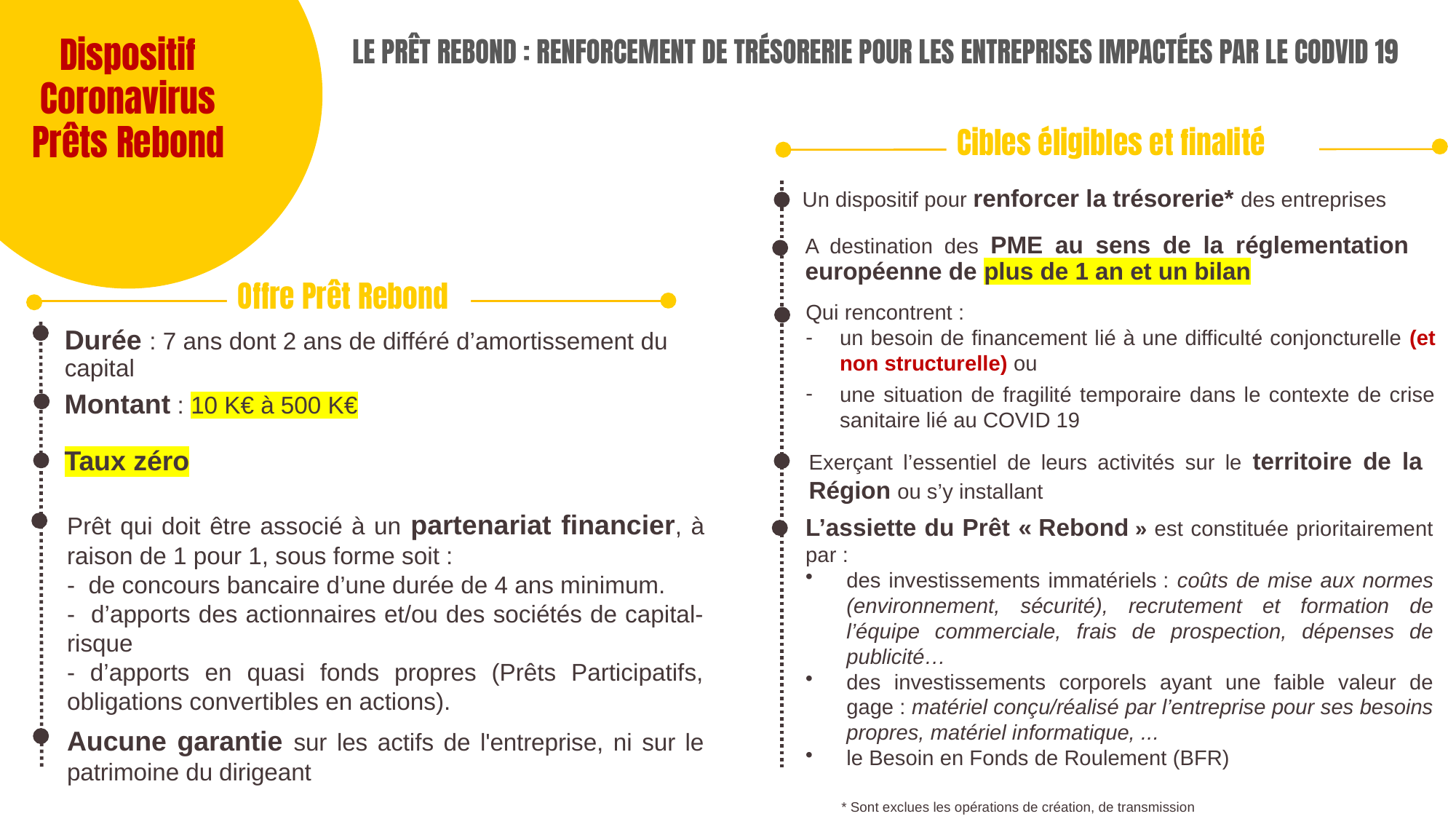

Dispositif Coronavirus Prêts Rebond

Le Prêt Rebond : renforcement de trésorerie pour les entreprises impactées par le CODVID 19
#
Cibles éligibles et finalité

Un dispositif pour renforcer la trésorerie* des entreprises

A destination des PME au sens de la réglementation européenne de plus de 1 an et un bilan

Offre Prêt Rebond

Qui rencontrent :
un besoin de financement lié à une difficulté conjoncturelle (et non structurelle) ou

une situation de fragilité temporaire dans le contexte de crise sanitaire lié au COVID 19

Durée : 7 ans dont 2 ans de différé d’amortissement du capital

Montant : 10 K€ à 500 K€

Exerçant l’essentiel de leurs activités sur le territoire de la Région ou s’y installant
Taux zéro

Prêt qui doit être associé à un partenariat financier, à raison de 1 pour 1, sous forme soit :
-  de concours bancaire d’une durée de 4 ans minimum.
-  d’apports des actionnaires et/ou des sociétés de capital-risque
- d’apports en quasi fonds propres (Prêts Participatifs, obligations convertibles en actions).

L’assiette du Prêt « Rebond » est constituée prioritairement par :
des investissements immatériels : coûts de mise aux normes (environnement, sécurité), recrutement et formation de l’équipe commerciale, frais de prospection, dépenses de publicité…
des investissements corporels ayant une faible valeur de gage : matériel conçu/réalisé par l’entreprise pour ses besoins propres, matériel informatique, ...
le Besoin en Fonds de Roulement (BFR)

Aucune garantie sur les actifs de l'entreprise, ni sur le patrimoine du dirigeant

* Sont exclues les opérations de création, de transmission